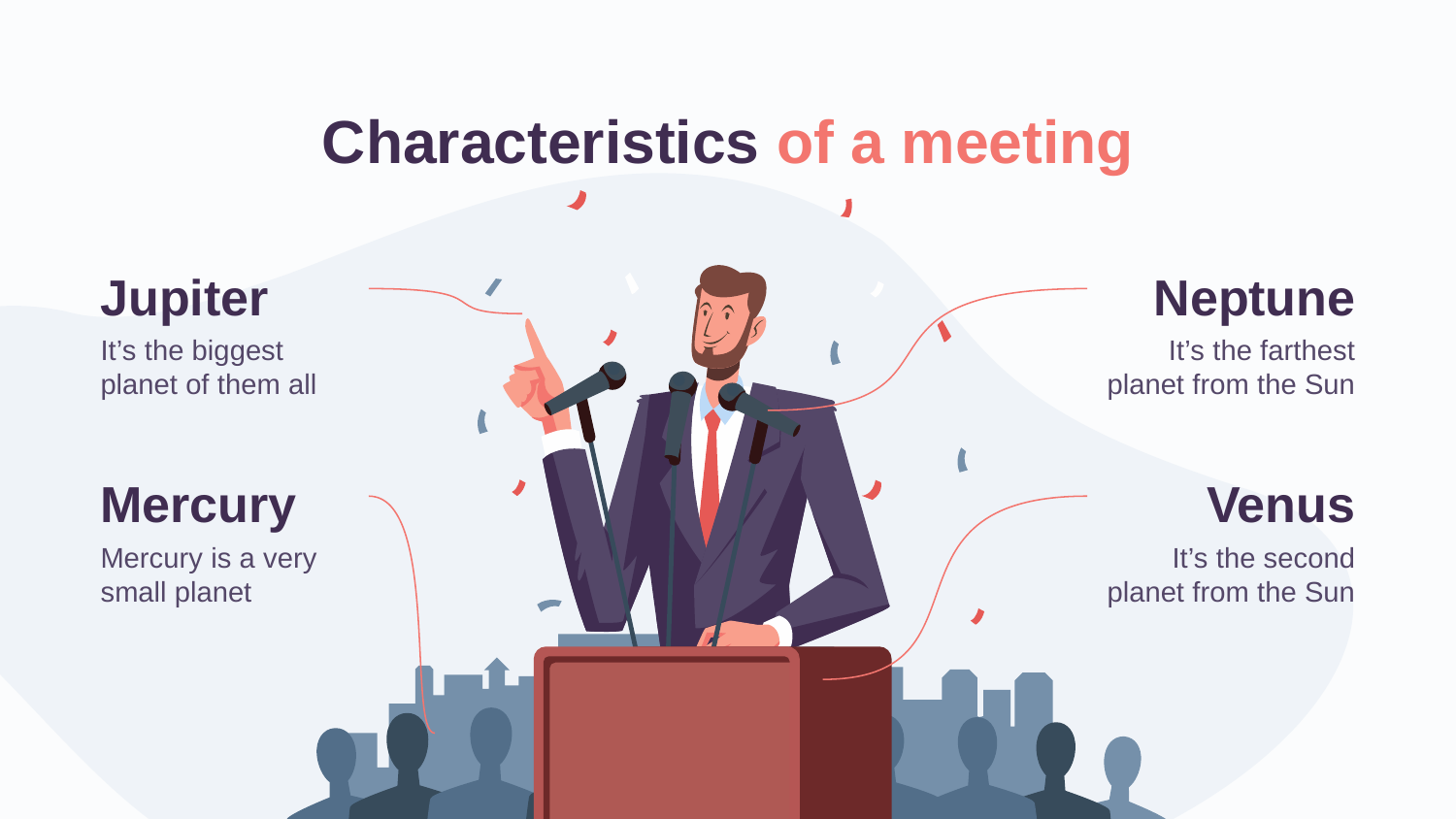

# Characteristics of a meeting

Jupiter
Neptune
It’s the biggest planet of them all
It’s the farthest planet from the Sun
Mercury
Venus
Mercury is a very small planet
It’s the second planet from the Sun